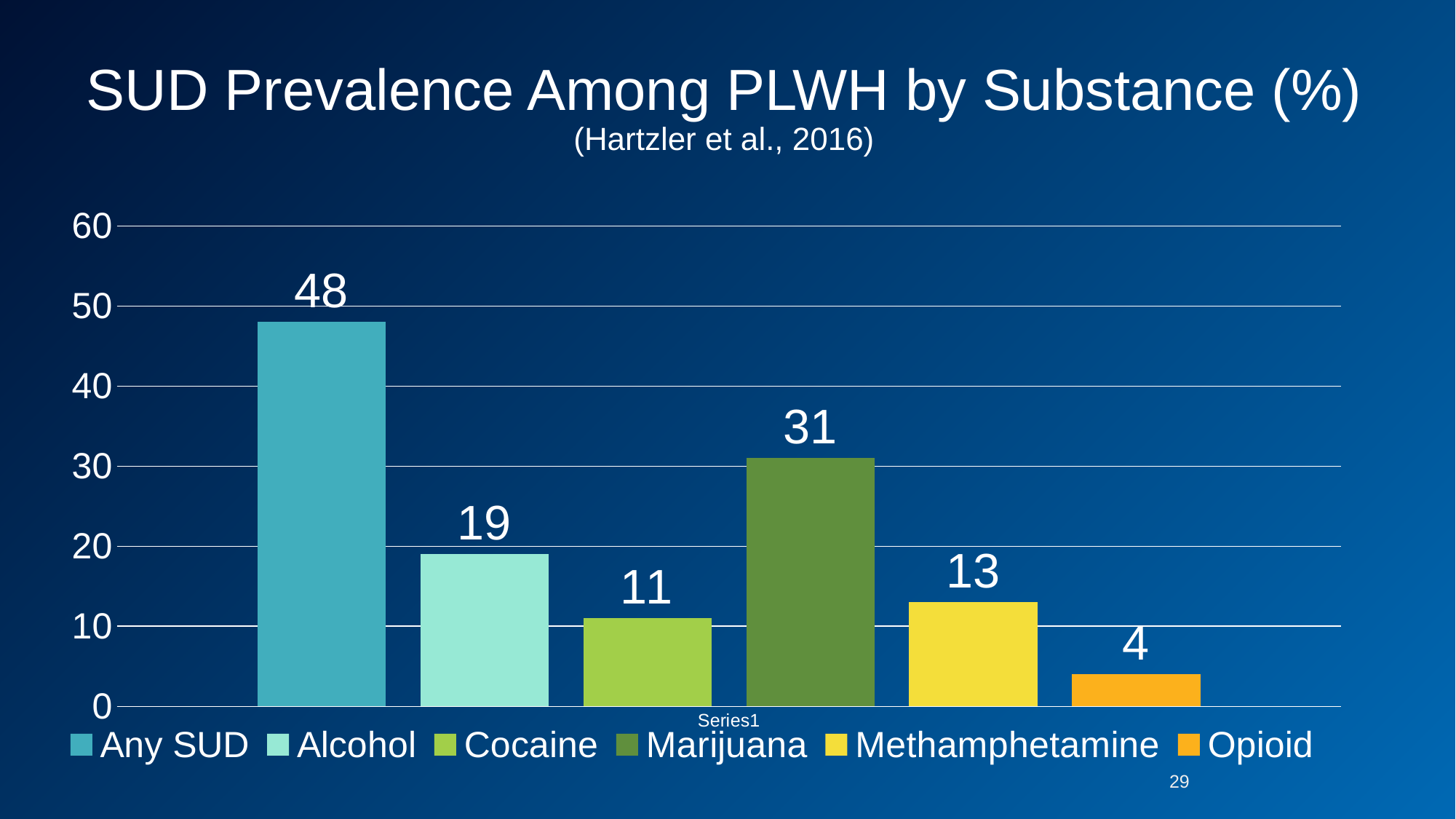

# SUD Prevalence Among PLWH by Substance (%) (Hartzler et al., 2016)

### Chart

| Category | Any SUD | Alcohol | Cocaine | Marijuana | Methamphetamine | Opioid  |
|---|---|---|---|---|---|---|
|  | 48.0 | 19.0 | 11.0 | 31.0 | 13.0 | 4.0 |
29